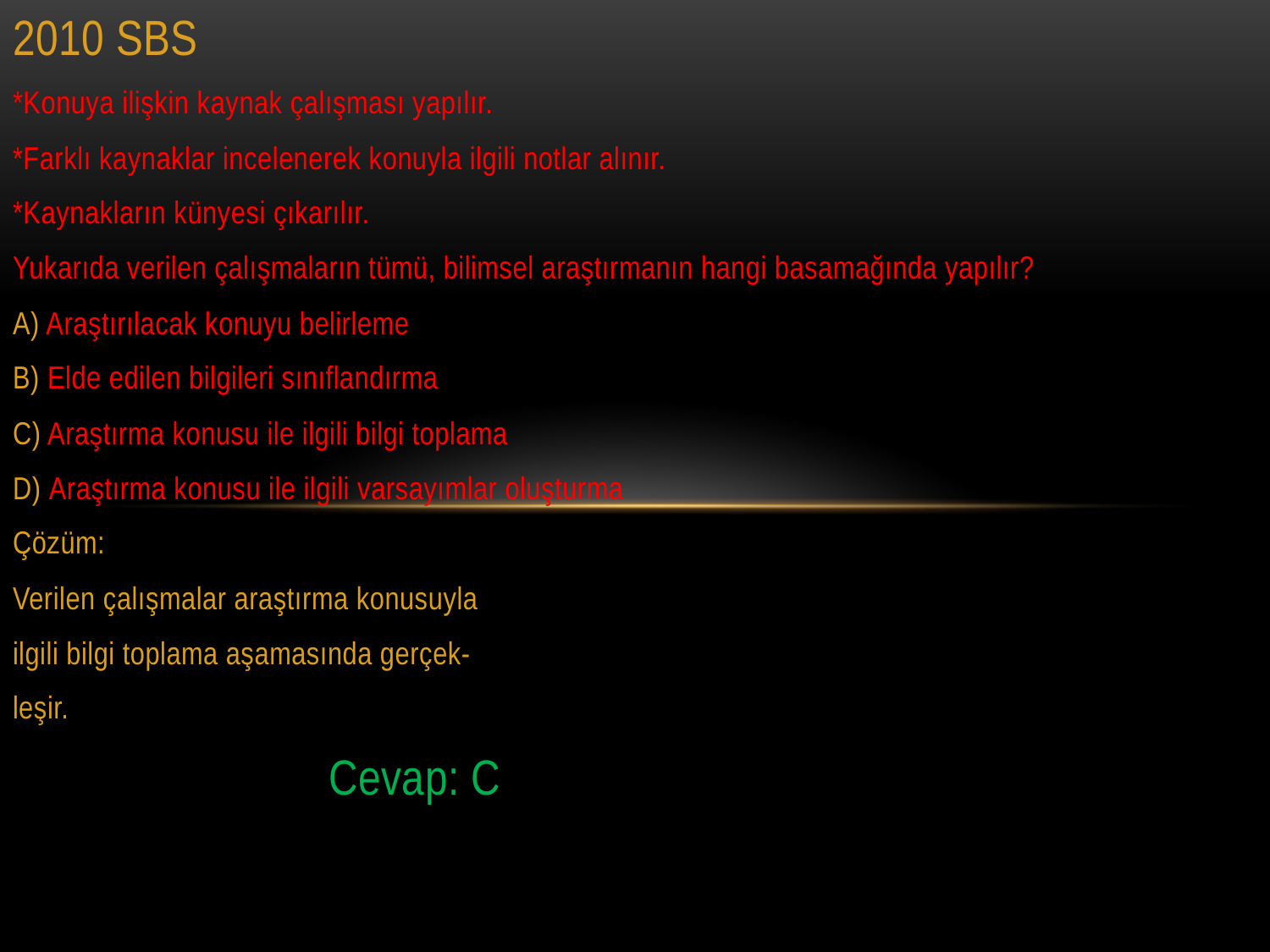

2010 SBS
*Konuya ilişkin kaynak çalışması yapılır.
*Farklı kaynaklar incelenerek konuyla ilgili notlar alınır.
*Kaynakların künyesi çıkarılır.
Yukarıda verilen çalışmaların tümü, bilimsel araştırmanın hangi basamağında yapılır?
A) Araştırılacak konuyu belirleme
B) Elde edilen bilgileri sınıflandırma
C) Araştırma konusu ile ilgili bilgi toplama
D) Araştırma konusu ile ilgili varsayımlar oluşturma
Çözüm:
Verilen çalışmalar araştırma konusuyla
ilgili bilgi toplama aşamasında gerçek-
leşir.
		        Cevap: C